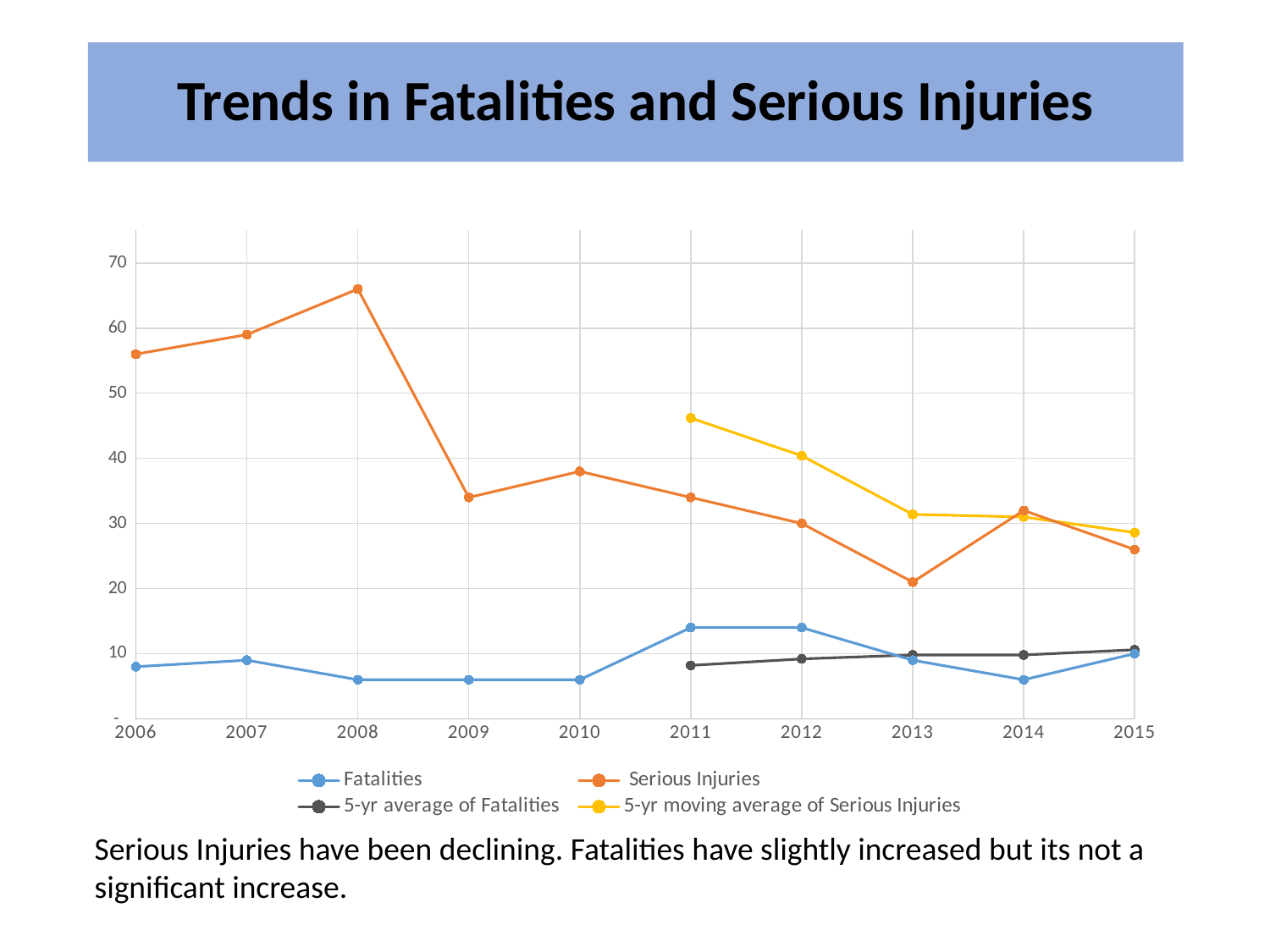

# Trends in Fatalities and Serious Injuries

### Chart

| Category | Fatalities  |  Serious Injuries |  |  |
|---|---|---|---|---|
Serious Injuries have been declining. Fatalities have slightly increased but its not a significant increase.